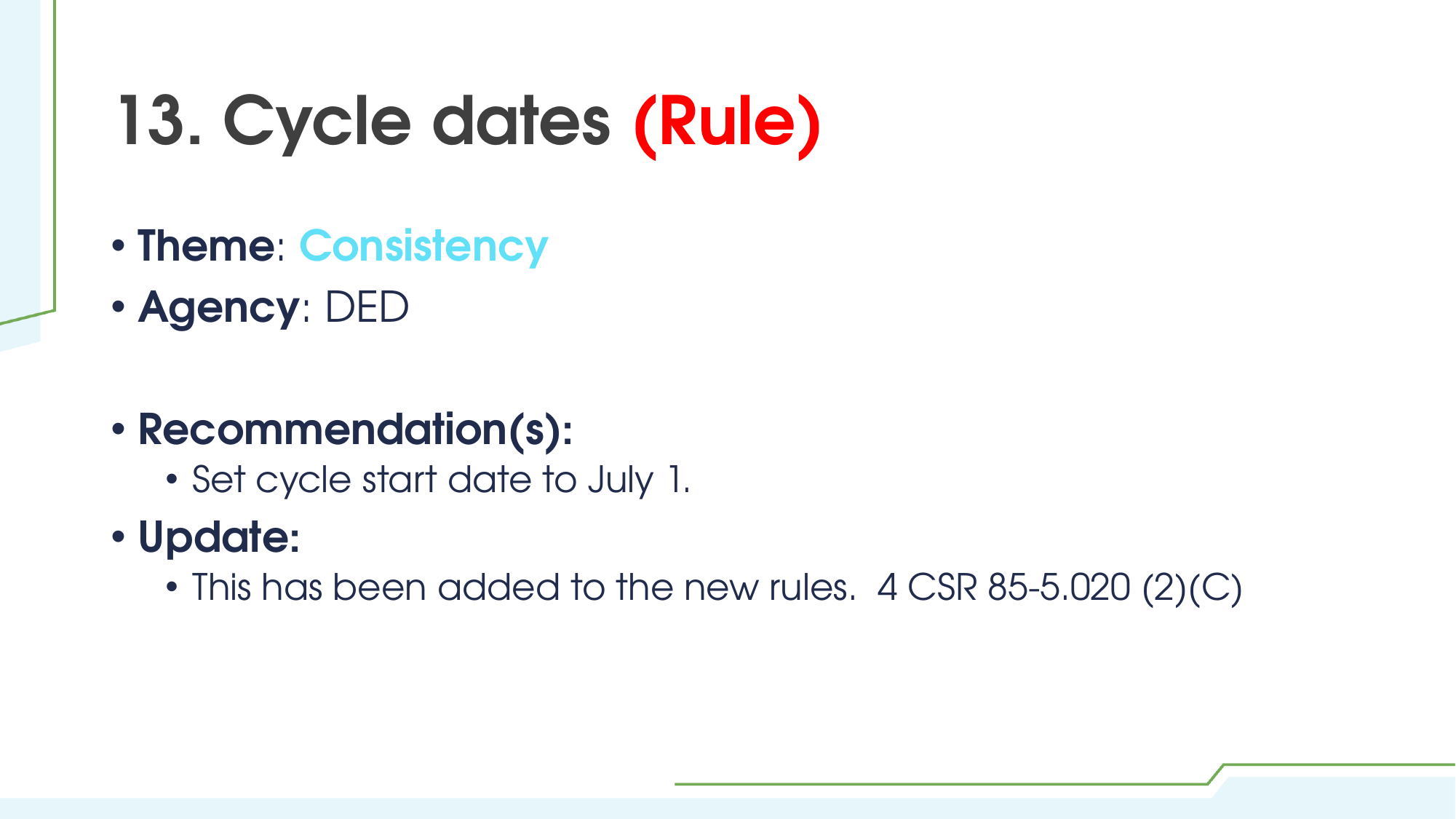

# 13. Cycle dates (Rule)
Theme: Consistency
Agency: DED

Recommendation(s):
Set cycle start date to July 1.
Update:
This has been added to the new rules.  4 CSR 85-5.020 (2)(C)